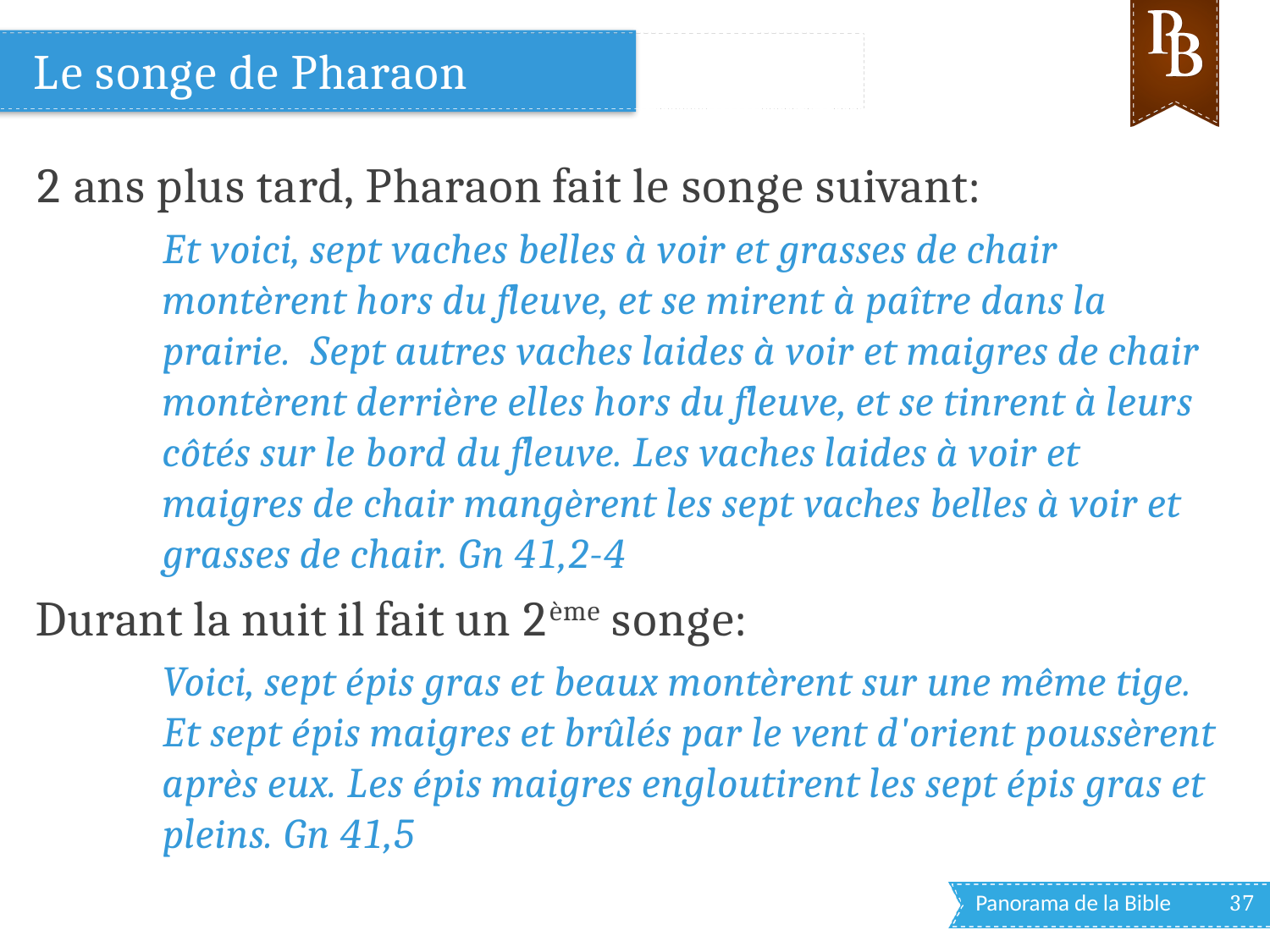

# Le songe de Pharaon
2 ans plus tard, Pharaon fait le songe suivant:
Et voici, sept vaches belles à voir et grasses de chair montèrent hors du fleuve, et se mirent à paître dans la prairie.  Sept autres vaches laides à voir et maigres de chair montèrent derrière elles hors du fleuve, et se tinrent à leurs côtés sur le bord du fleuve. Les vaches laides à voir et maigres de chair mangèrent les sept vaches belles à voir et grasses de chair. Gn 41,2-4
Durant la nuit il fait un 2ème songe:
Voici, sept épis gras et beaux montèrent sur une même tige. Et sept épis maigres et brûlés par le vent d'orient poussèrent après eux. Les épis maigres engloutirent les sept épis gras et pleins. Gn 41,5